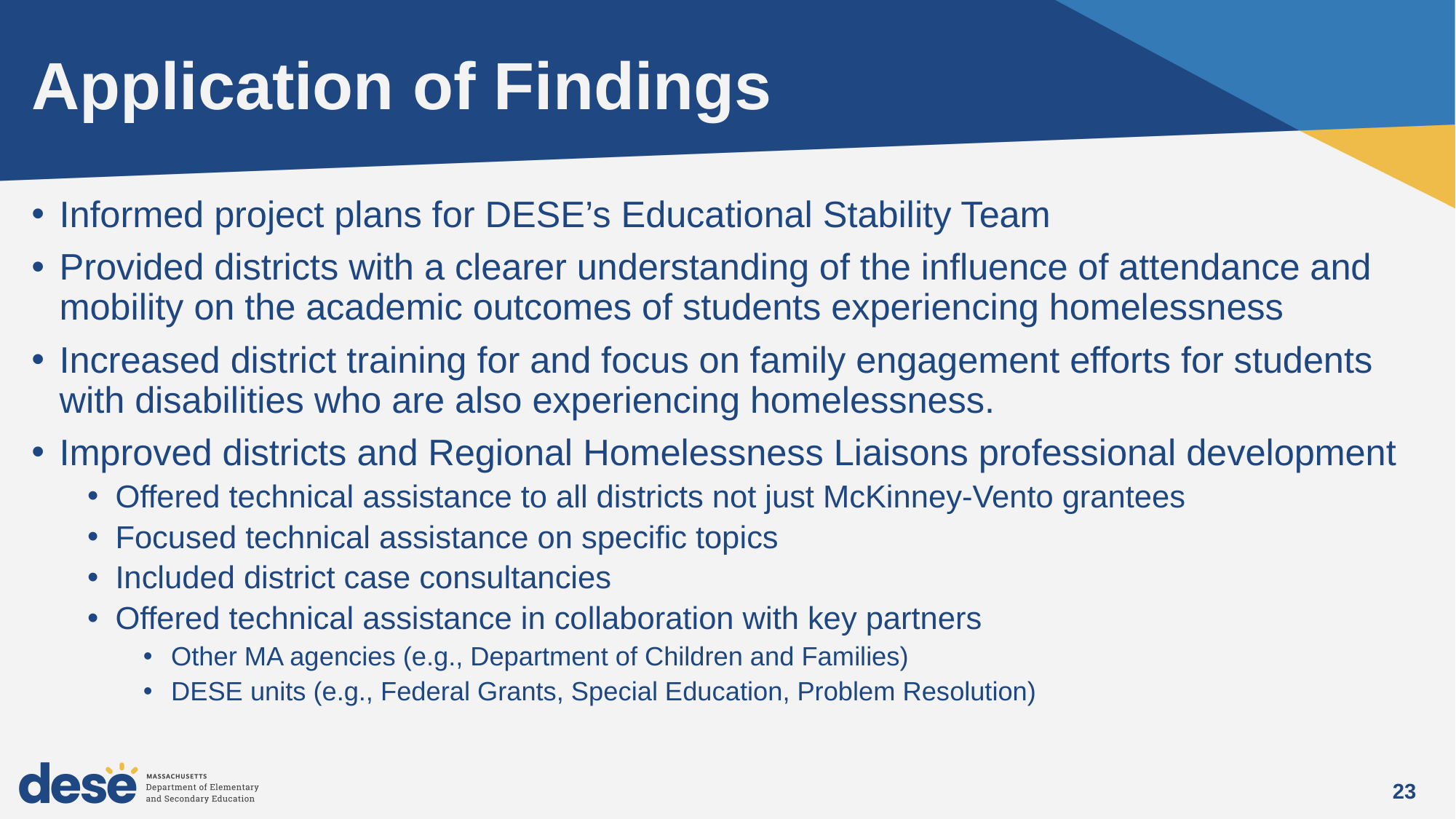

# Application of Findings
Informed project plans for DESE’s Educational Stability Team
Provided districts with a clearer understanding of the influence of attendance and mobility on the academic outcomes of students experiencing homelessness
Increased district training for and focus on family engagement efforts for students with disabilities who are also experiencing homelessness.
Improved districts and Regional Homelessness Liaisons professional development
Offered technical assistance to all districts not just McKinney-Vento grantees
Focused technical assistance on specific topics
Included district case consultancies
Offered technical assistance in collaboration with key partners
Other MA agencies (e.g., Department of Children and Families)
DESE units (e.g., Federal Grants, Special Education, Problem Resolution)

23